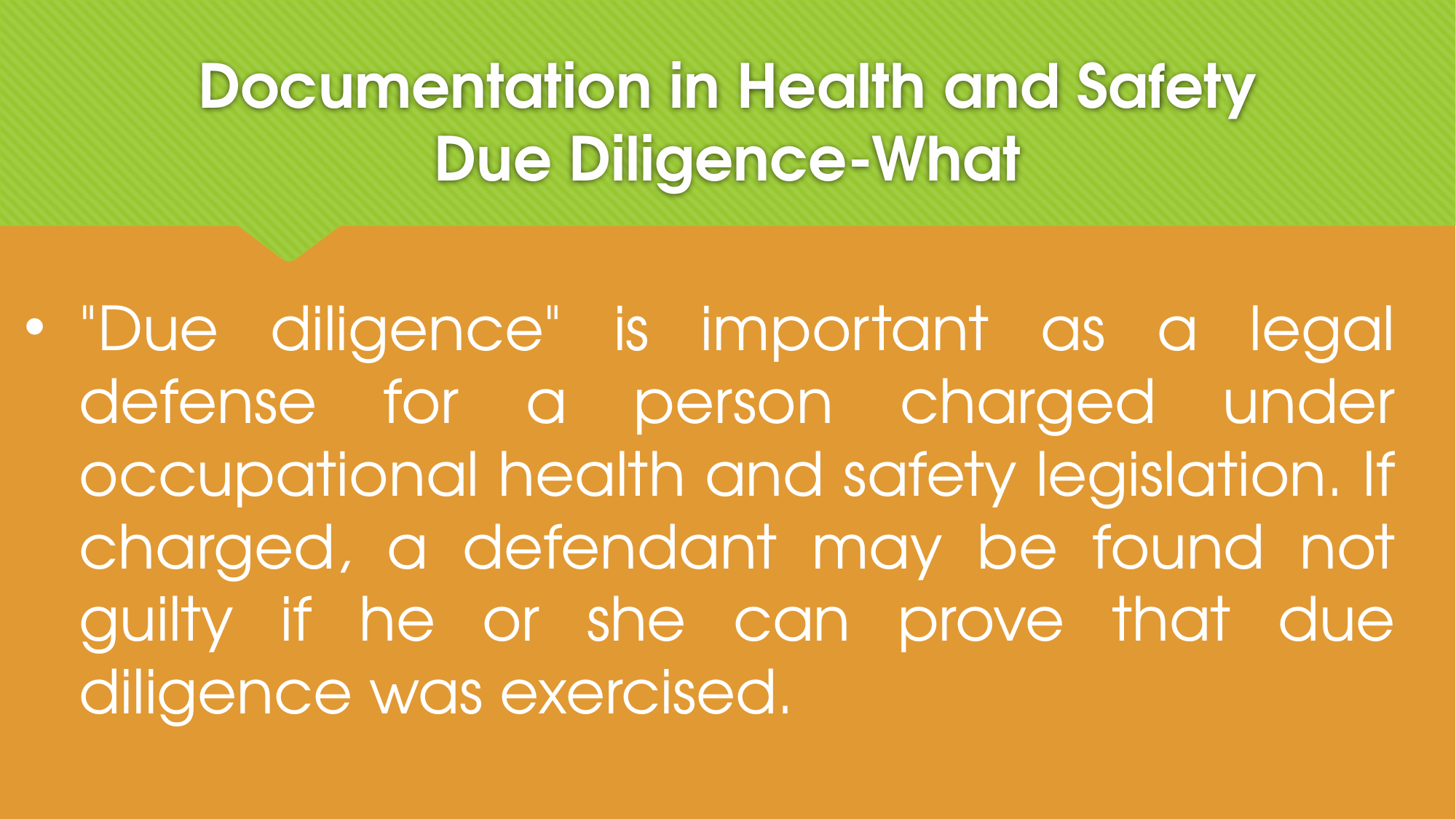

# Documentation in Health and Safety Due Diligence-What
"Due diligence" is important as a legal defense for a person charged under occupational health and safety legislation. If charged, a defendant may be found not guilty if he or she can prove that due diligence was exercised.